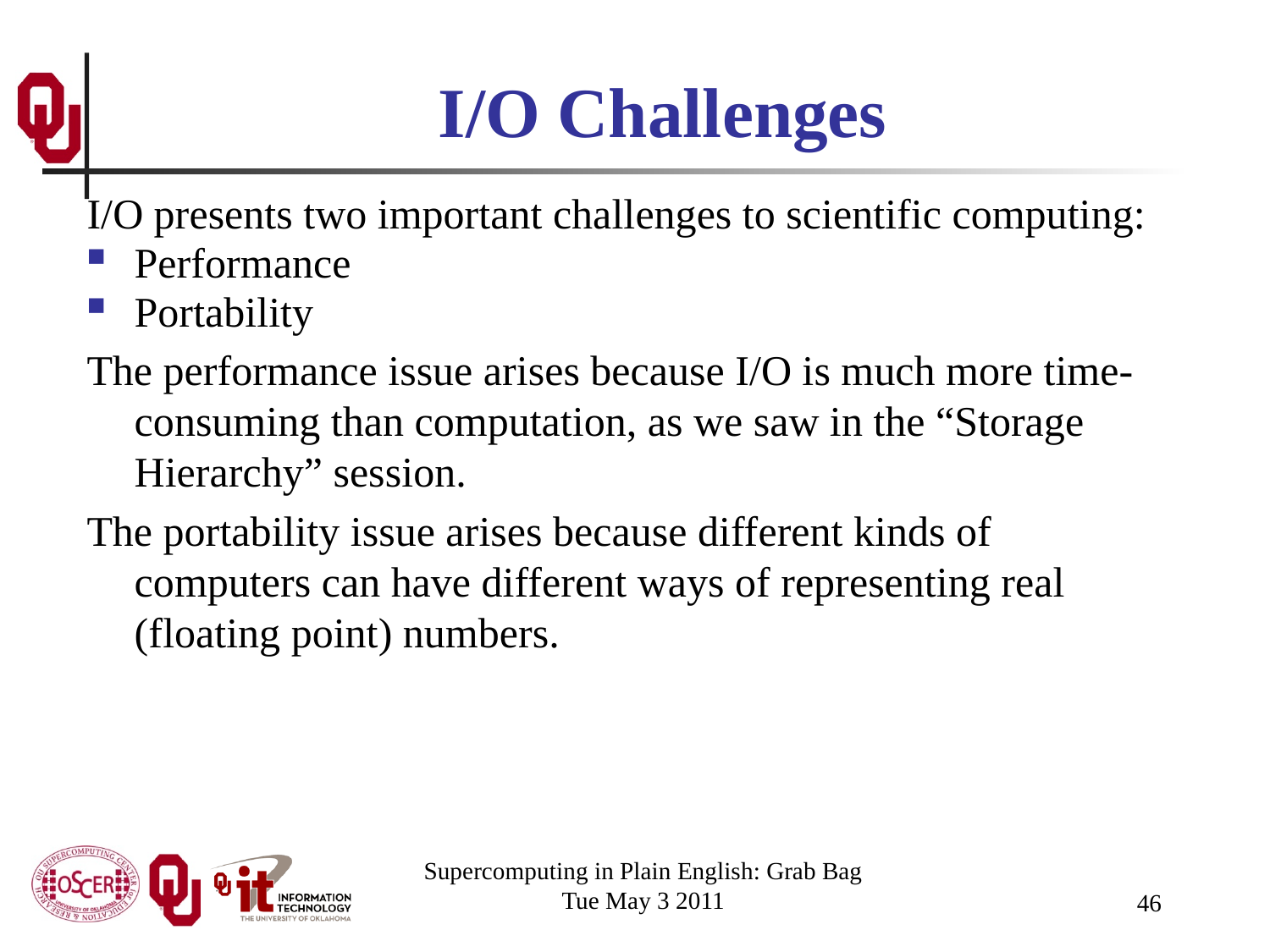

# I/O Challenges
I/O presents two important challenges to scientific computing:
Performance
Portability
The performance issue arises because I/O is much more time-consuming than computation, as we saw in the “Storage Hierarchy” session.
The portability issue arises because different kinds of computers can have different ways of representing real (floating point) numbers.
Supercomputing in Plain English: Grab Bag
Tue May 3 2011
46